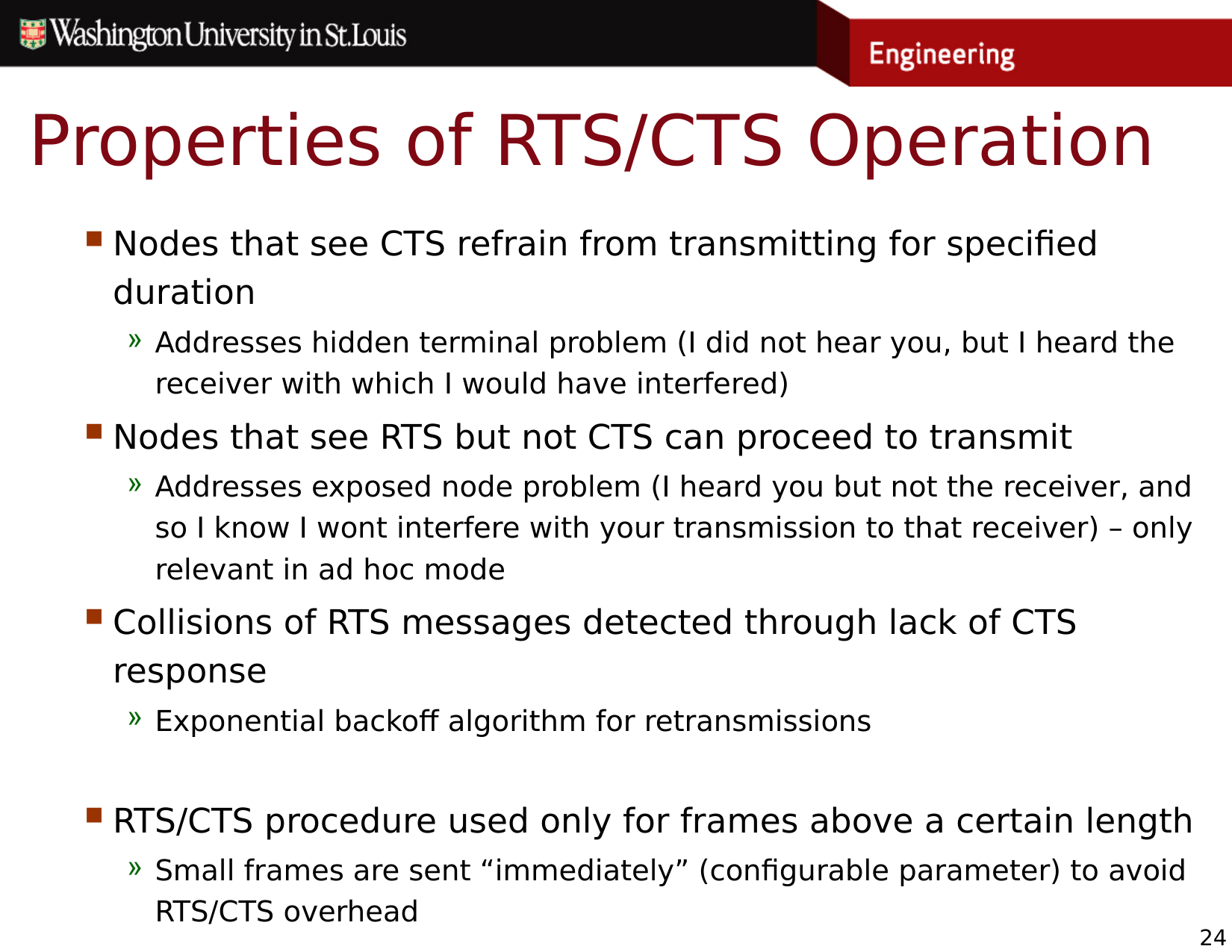

# Properties of RTS/CTS Operation
Nodes that see CTS refrain from transmitting for specified duration
Addresses hidden terminal problem (I did not hear you, but I heard the receiver with which I would have interfered)
Nodes that see RTS but not CTS can proceed to transmit
Addresses exposed node problem (I heard you but not the receiver, and so I know I wont interfere with your transmission to that receiver) – only relevant in ad hoc mode
Collisions of RTS messages detected through lack of CTS response
Exponential backoff algorithm for retransmissions

RTS/CTS procedure used only for frames above a certain length
Small frames are sent “immediately” (configurable parameter) to avoid RTS/CTS overhead
24